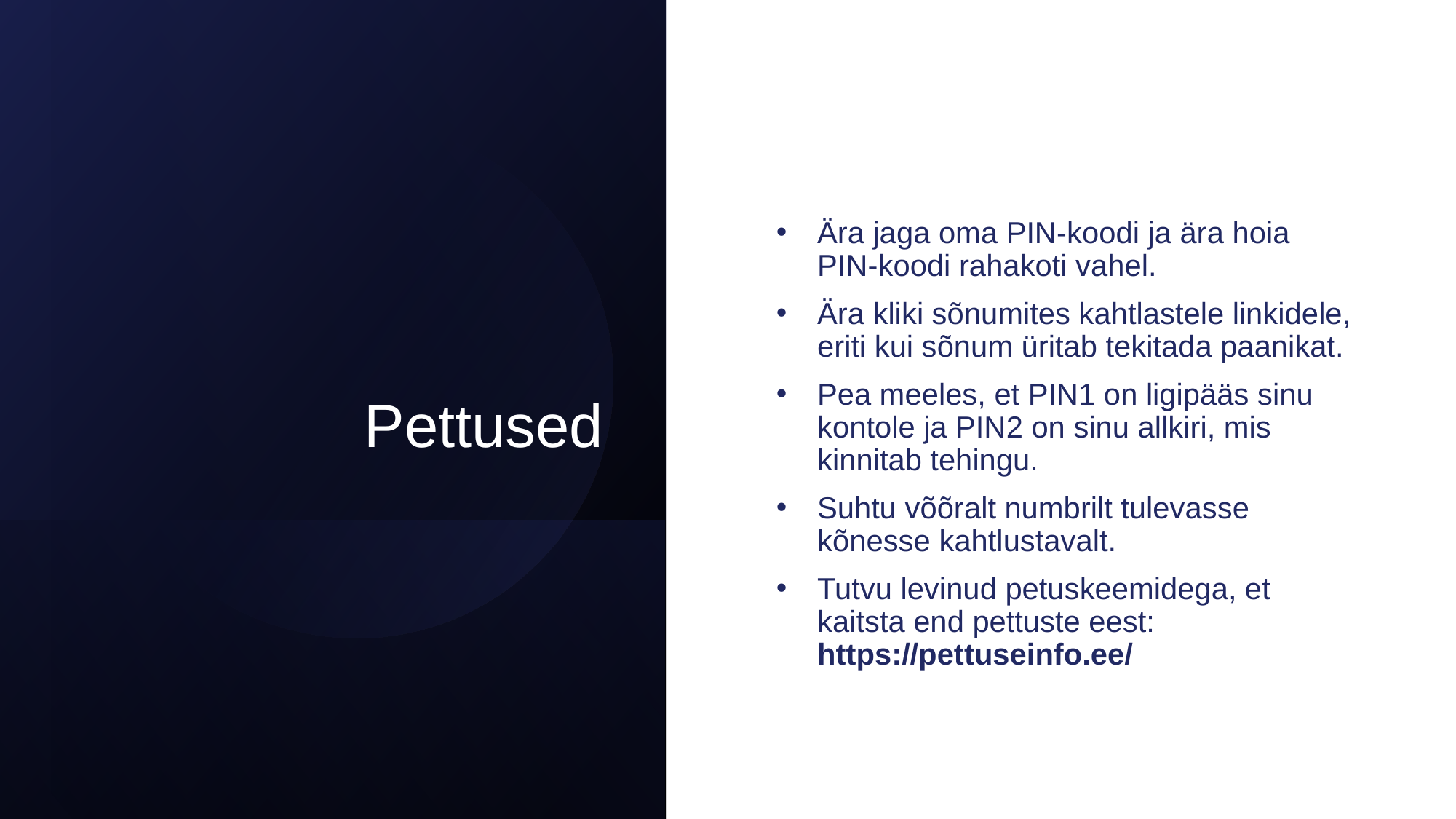

# Pettused

Ära jaga oma PIN-koodi ja ära hoia PIN-koodi rahakoti vahel.
Ära kliki sõnumites kahtlastele linkidele, eriti kui sõnum üritab tekitada paanikat.
Pea meeles, et PIN1 on ligipääs sinu kontole ja PIN2 on sinu allkiri, mis kinnitab tehingu.
Suhtu võõralt numbrilt tulevasse kõnesse kahtlustavalt.
Tutvu levinud petuskeemidega, et kaitsta end pettuste eest: https://pettuseinfo.ee/